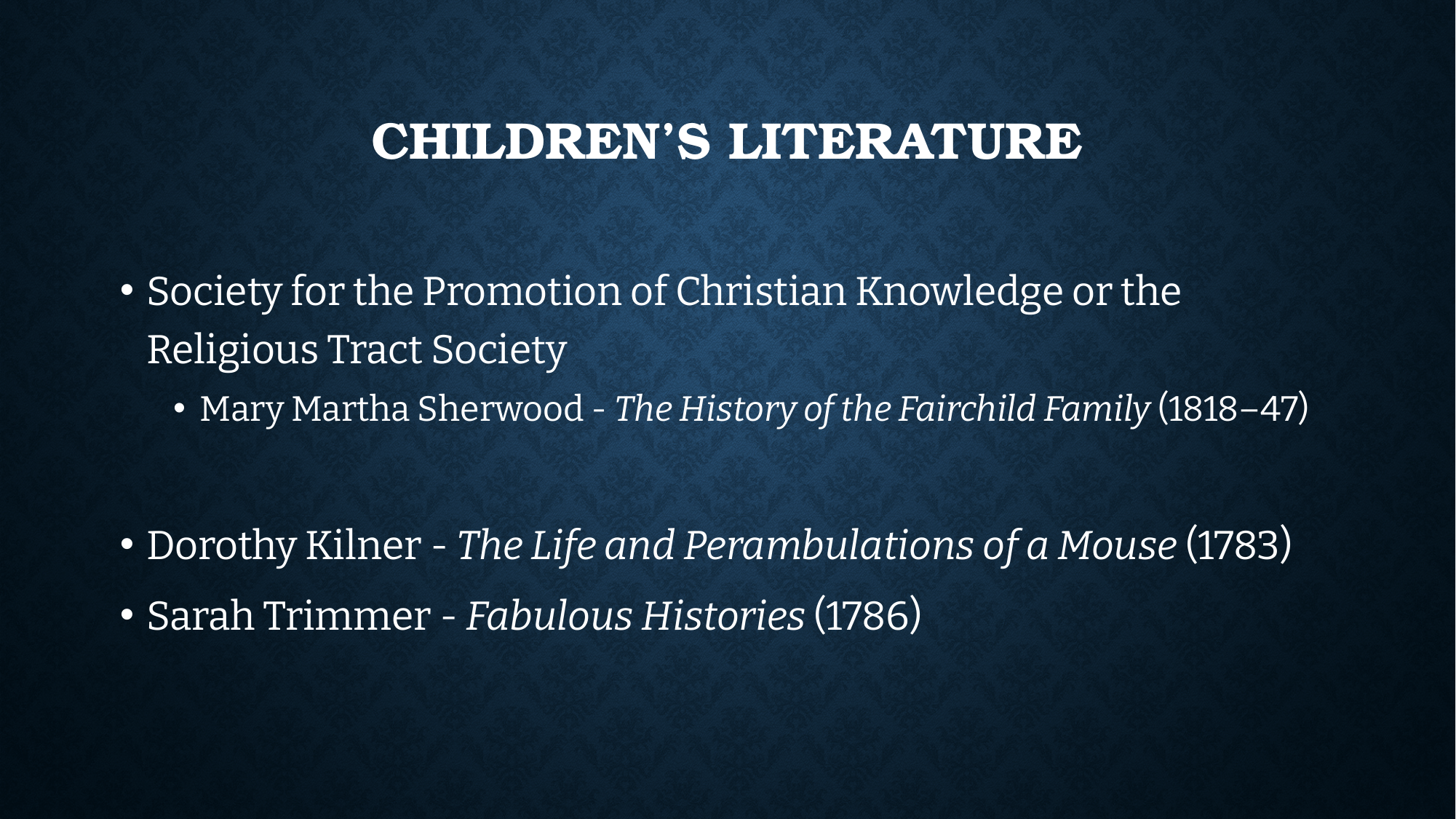

# Children’s literature
Society for the Promotion of Christian Knowledge or the Religious Tract Society
Mary Martha Sherwood - The History of the Fairchild Family (1818–47)

Dorothy Kilner - The Life and Perambulations of a Mouse (1783)
Sarah Trimmer - Fabulous Histories (1786)